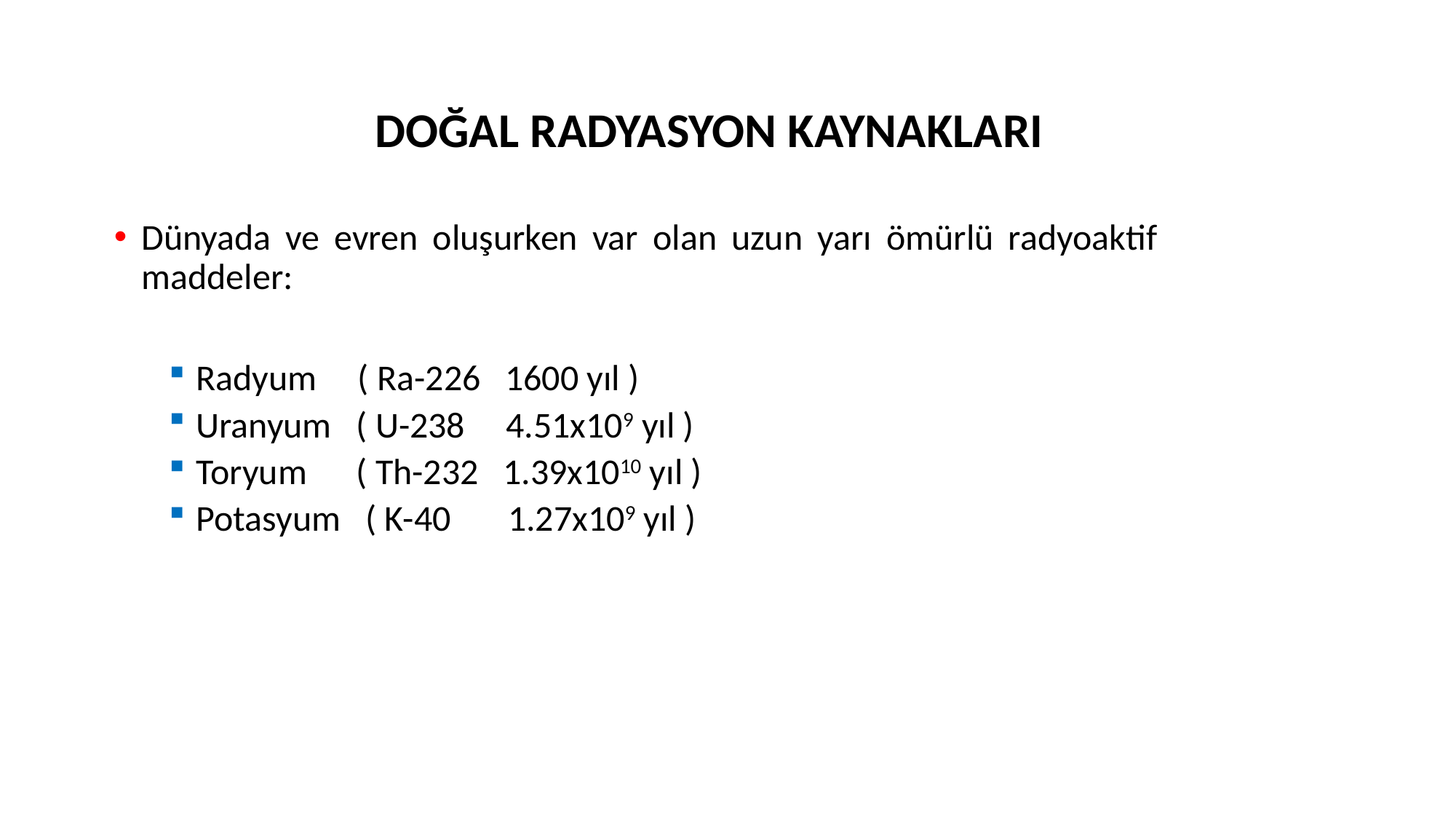

DOĞAL RADYASYON KAYNAKLARI
Dünyada ve evren oluşurken var olan uzun yarı ömürlü radyoaktif  maddeler:

Radyum     ( Ra-226   1600 yıl )
Uranyum   ( U-238     4.51x109 yıl )
Toryum      ( Th-232   1.39x1010 yıl )
Potasyum   ( K-40       1.27x109 yıl )